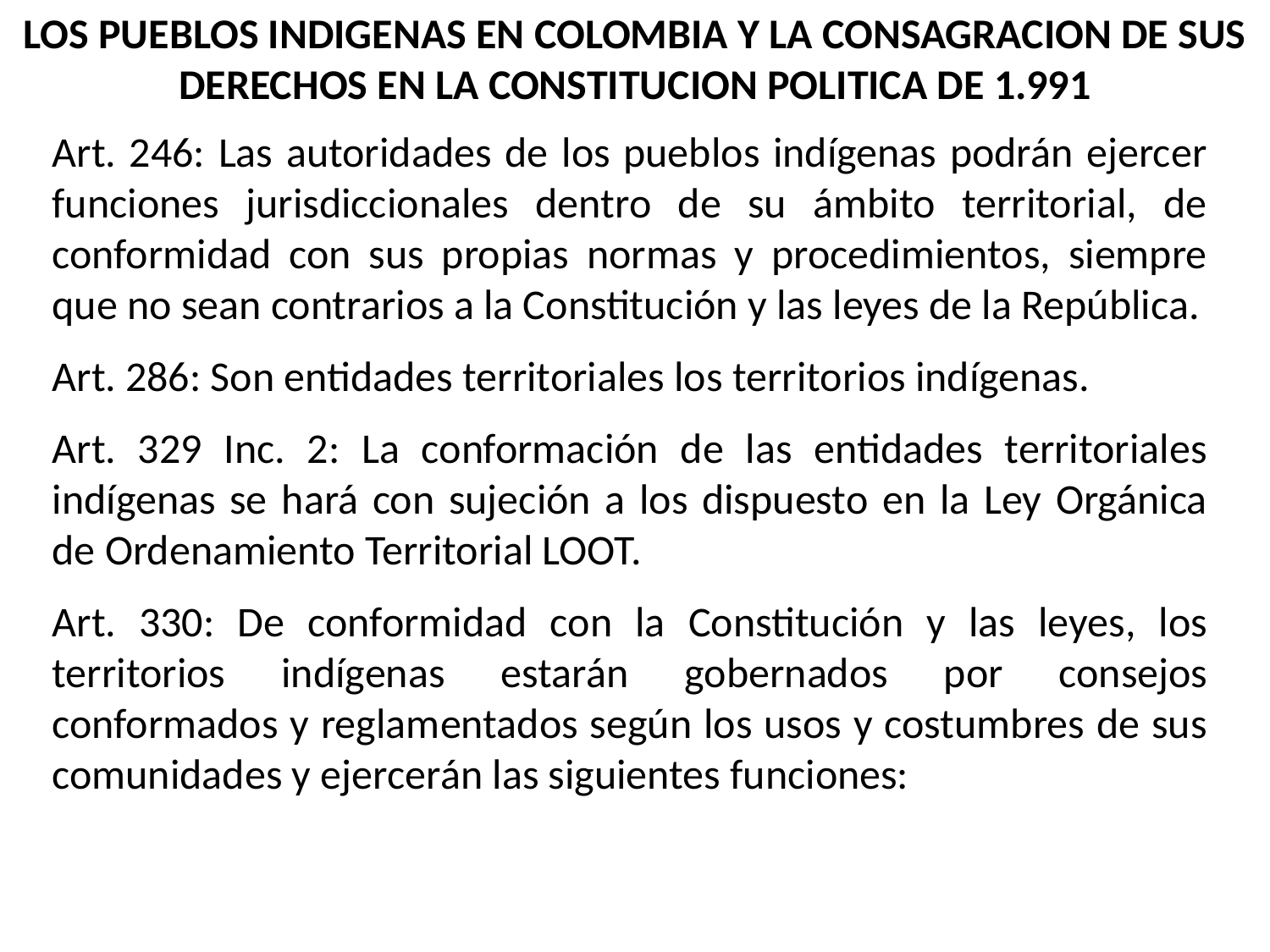

LOS PUEBLOS INDIGENAS EN COLOMBIA Y LA CONSAGRACION DE SUS DERECHOS EN LA CONSTITUCION POLITICA DE 1.991

Art. 246: Las autoridades de los pueblos indígenas podrán ejercer funciones jurisdiccionales dentro de su ámbito territorial, de conformidad con sus propias normas y procedimientos, siempre que no sean contrarios a la Constitución y las leyes de la República.
Art. 286: Son entidades territoriales los territorios indígenas.
Art. 329 Inc. 2: La conformación de las entidades territoriales indígenas se hará con sujeción a los dispuesto en la Ley Orgánica de Ordenamiento Territorial LOOT.
Art. 330: De conformidad con la Constitución y las leyes, los territorios indígenas estarán gobernados por consejos conformados y reglamentados según los usos y costumbres de sus comunidades y ejercerán las siguientes funciones: